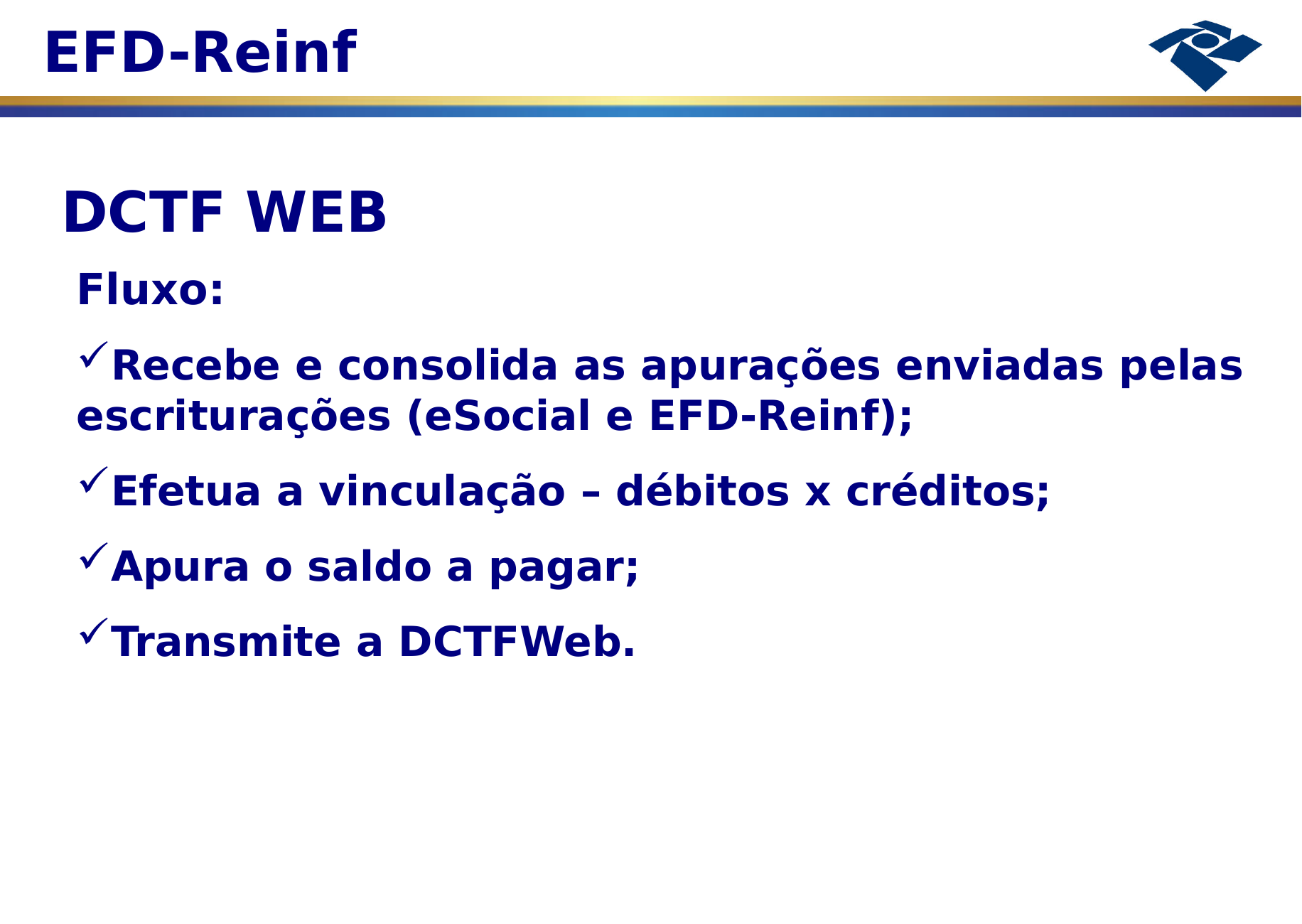

DCTF WEB
Fluxo:
Recebe e consolida as apurações enviadas pelas escriturações (eSocial e EFD-Reinf);
Efetua a vinculação – débitos x créditos;
Apura o saldo a pagar;
Transmite a DCTFWeb.